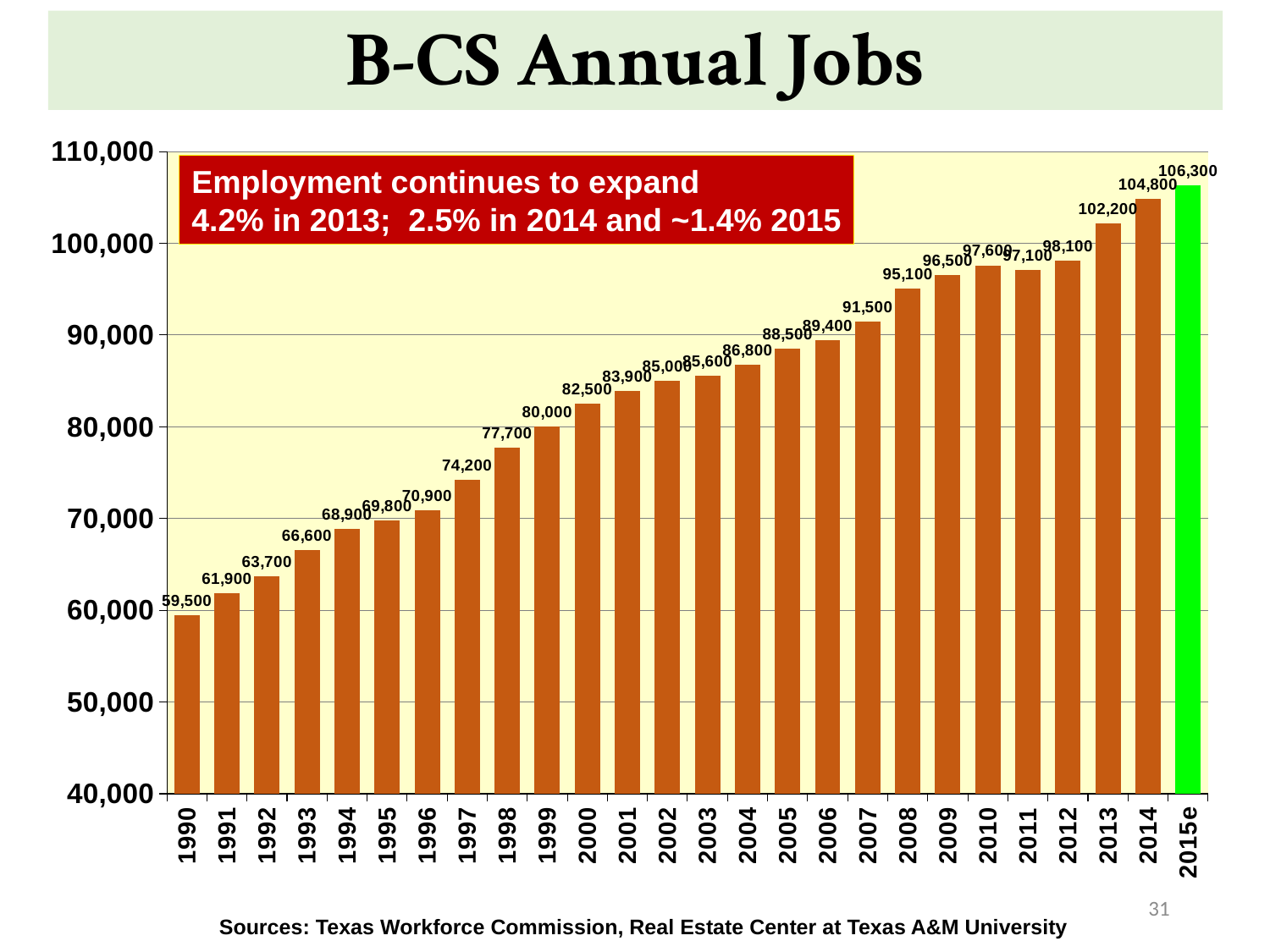

# B-CS Annual Jobs

### Chart

| Category | Number of Jobs |
|---|---|
| 1990 | 59500.0 |
| 1991 | 61900.0 |
| 1992 | 63700.0 |
| 1993 | 66600.0 |
| 1994 | 68900.0 |
| 1995 | 69800.0 |
| 1996 | 70900.0 |
| 1997 | 74200.0 |
| 1998 | 77700.0 |
| 1999 | 80000.0 |
| 2000 | 82500.0 |
| 2001 | 83900.0 |
| 2002 | 85000.0 |
| 2003 | 85600.0 |
| 2004 | 86800.0 |
| 2005 | 88500.0 |
| 2006 | 89400.0 |
| 2007 | 91500.0 |
| 2008 | 95100.0 |
| 2009 | 96500.0 |
| 2010 | 97600.0 |
| 2011 | 97100.0 |
| 2012 | 98100.0 |
| 2013 | 102200.0 |
| 2014 | 104800.0 |
| 2015e | 106300.0 |
Employment continues to expand
4.2% in 2013;  2.5% in 2014 and ~1.4% 2015
31
Sources: Texas Workforce Commission, Real Estate Center at Texas A&M University